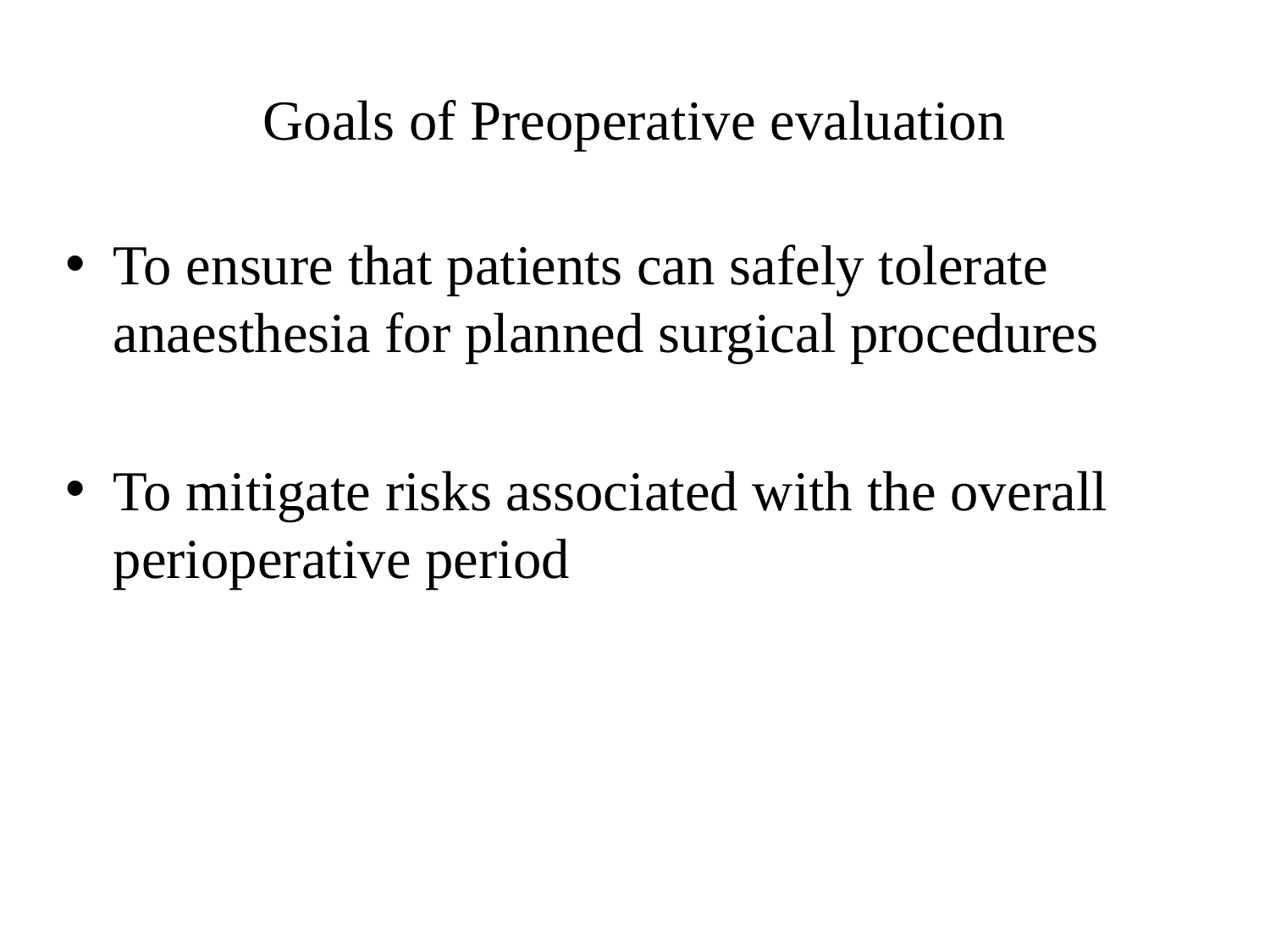

# Goals of Preoperative evaluation
To ensure that patients can safely tolerate anaesthesia for planned surgical procedures

To mitigate risks associated with the overall perioperative period